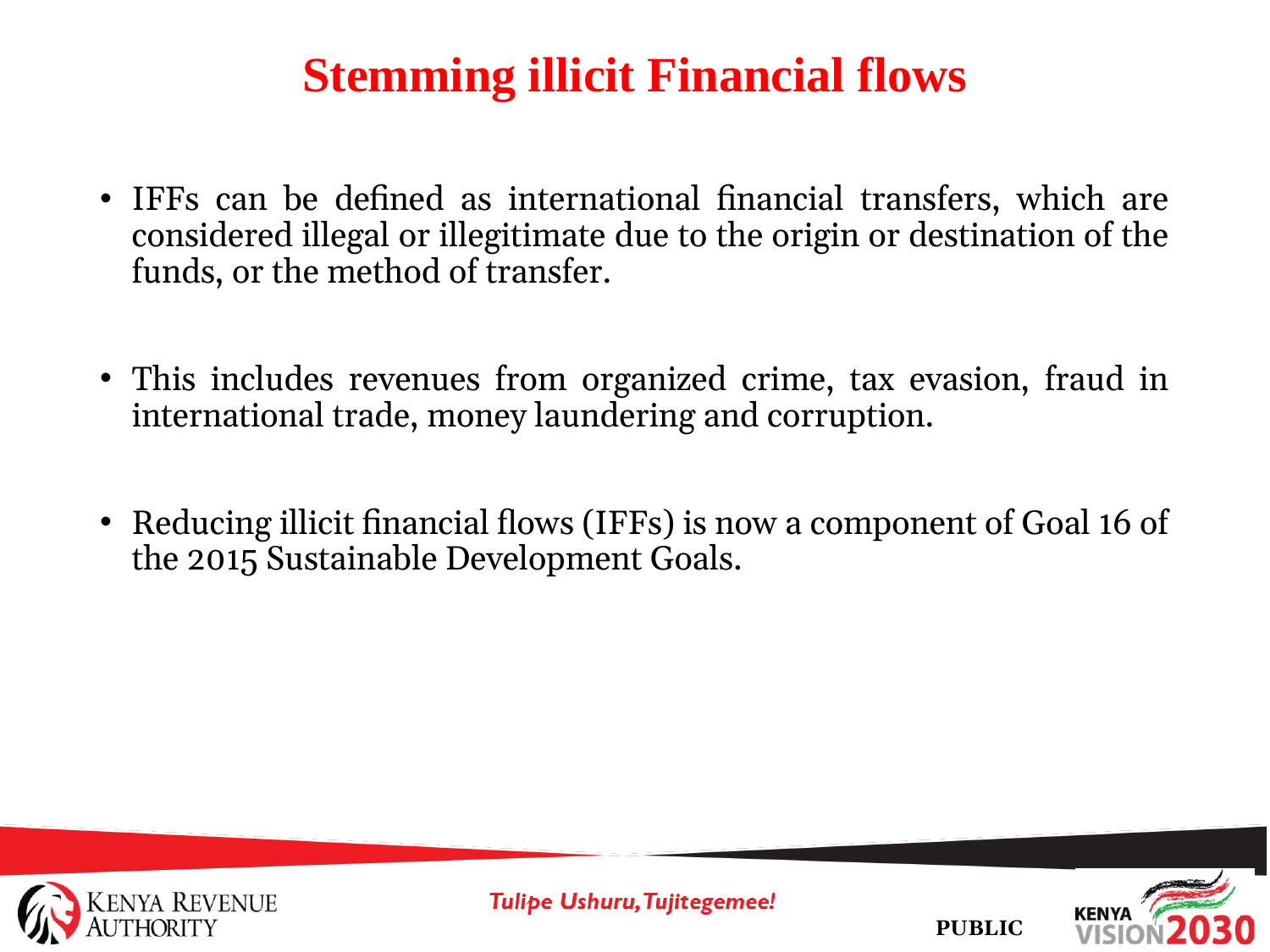

# Stemming illicit Financial flows

IFFs can be defined as international financial transfers, which are considered illegal or illegitimate due to the origin or destination of the funds, or the method of transfer.

This includes revenues from organized crime, tax evasion, fraud in international trade, money laundering and corruption.

Reducing illicit financial flows (IFFs) is now a component of Goal 16 of the 2015 Sustainable Development Goals.